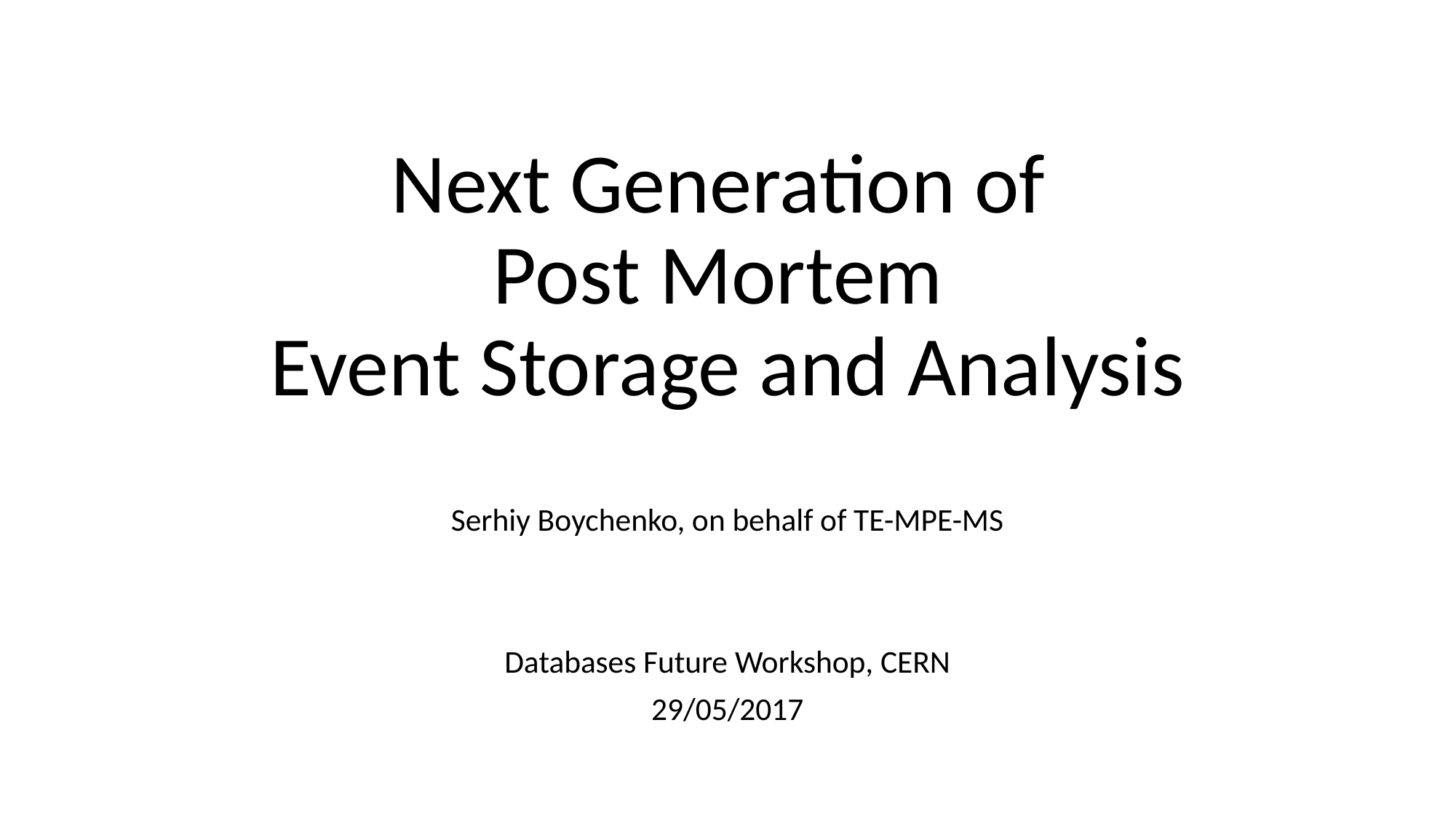

# Next Generation of Post Mortem Event Storage and Analysis
Serhiy Boychenko, on behalf of TE-MPE-MS

Databases Future Workshop, CERN
29/05/2017